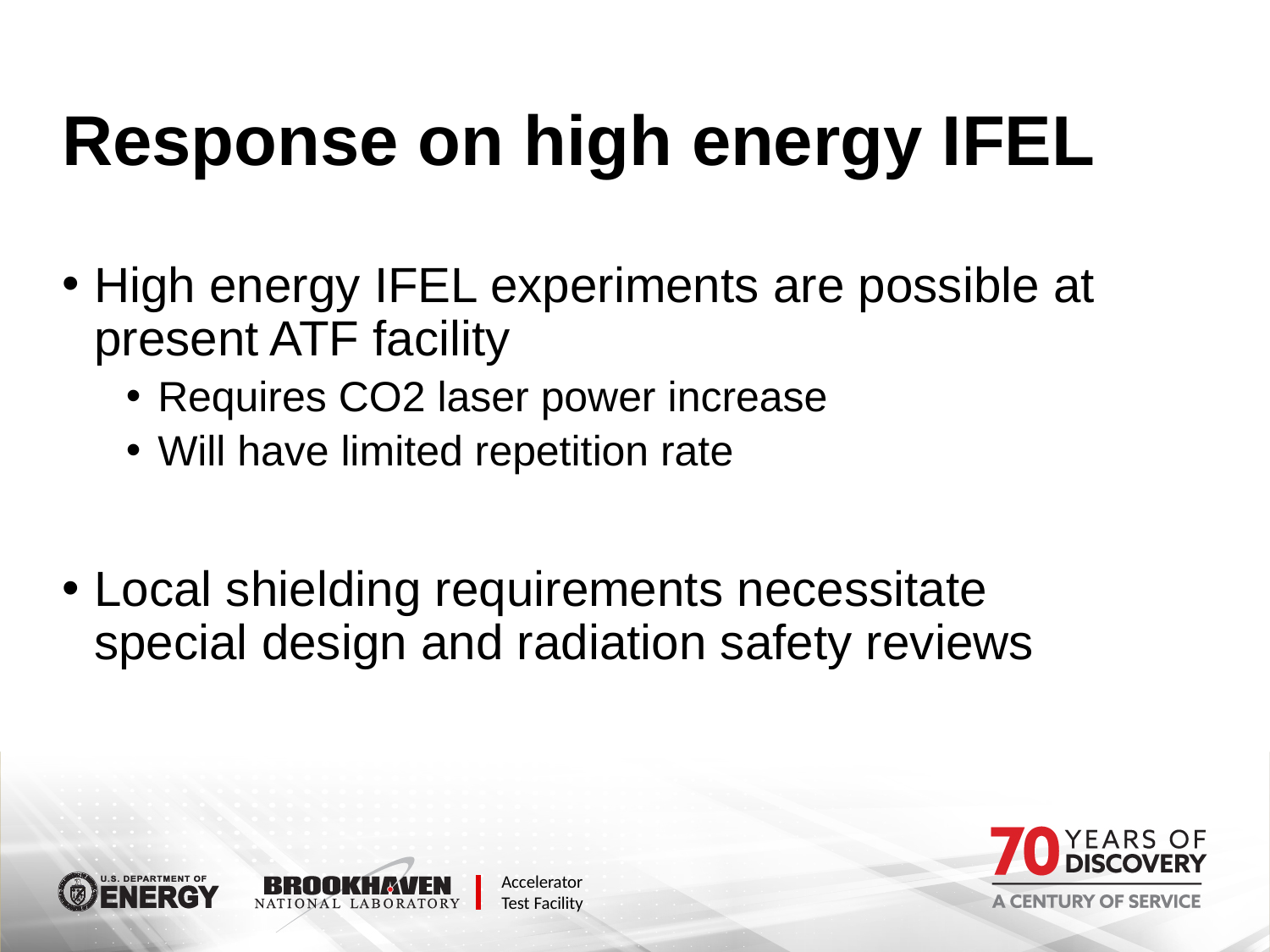

# Response on high energy IFEL
High energy IFEL experiments are possible at present ATF facility
Requires CO2 laser power increase
Will have limited repetition rate

Local shielding requirements necessitate special design and radiation safety reviews